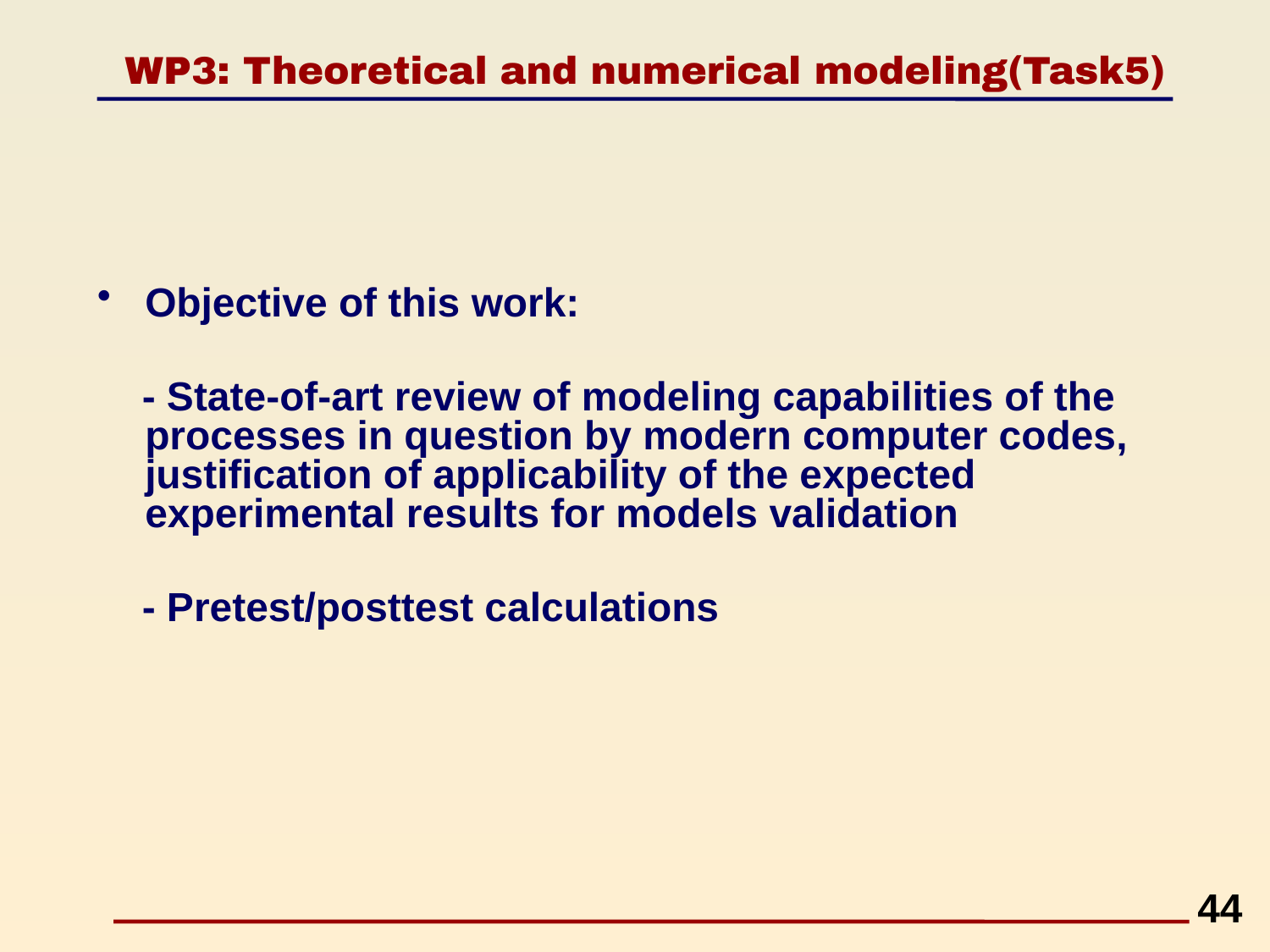

# WP3: Theoretical and numerical modeling(Task5)

Objective of this work:

    - State-of-art review of modeling capabilities of the processes in question by modern computer codes, justification of applicability of the expected experimental results for models validation

    - Pretest/posttest calculations

44